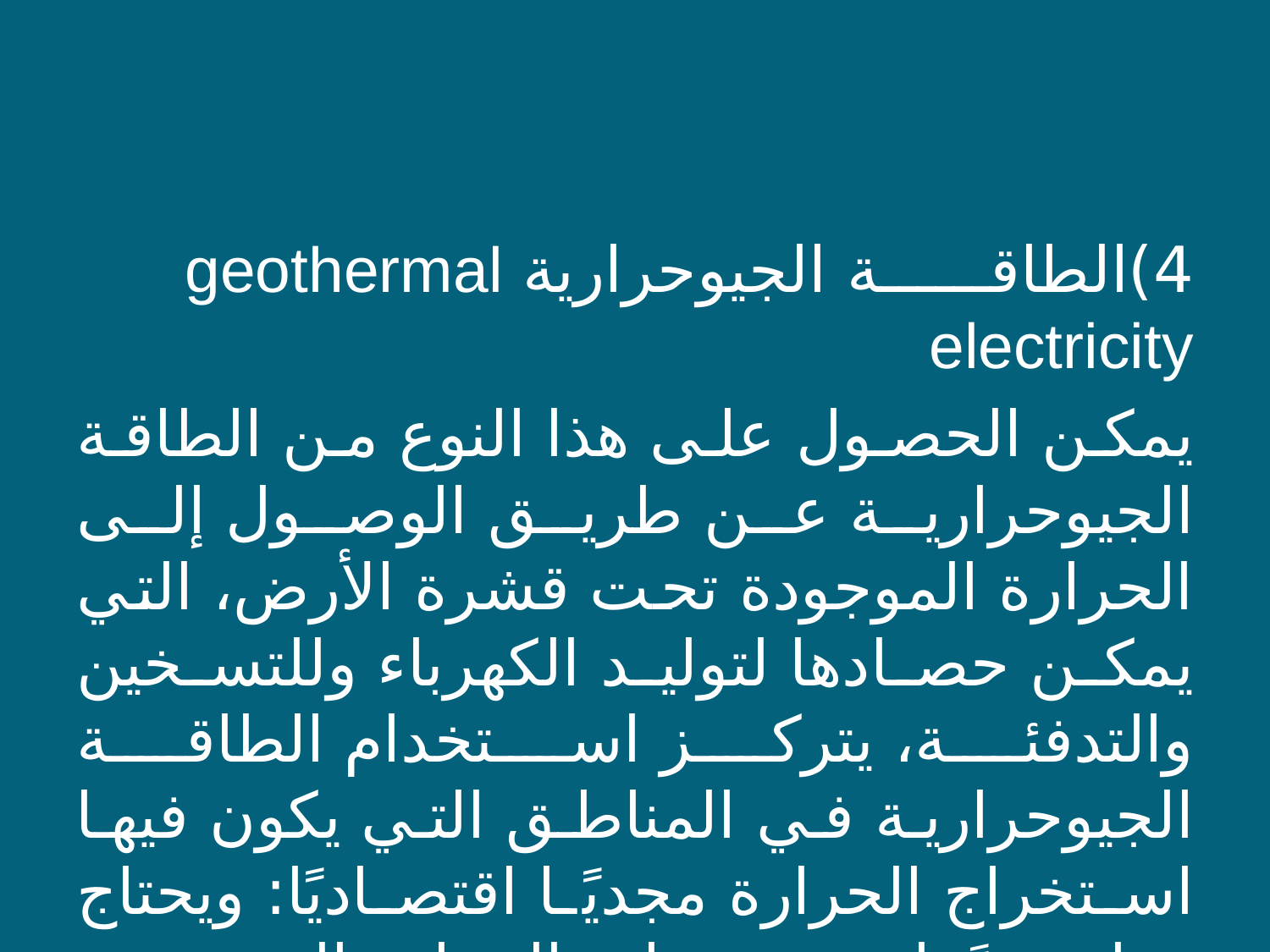

4)الطاقة الجيوحرارية geothermal electricity
يمكن الحصول على هذا النوع من الطاقة الجيوحرارية عن طريق الوصول إلى الحرارة الموجودة تحت قشرة الأرض، التي يمكن حصادها لتوليد الكهرباء وللتسخين والتدفئة، يتركز استخدام الطاقة الجيوحرارية في المناطق التي يكون فيها استخراج الحرارة مجديًا اقتصاديًا: ويحتاج هذا مزيجًا من درجات الحرارة المرتفعة، وتدفق الحرارة، والنفاذية (قابلية الصخور للسماح للسوائل بالنفاذ خلالها).